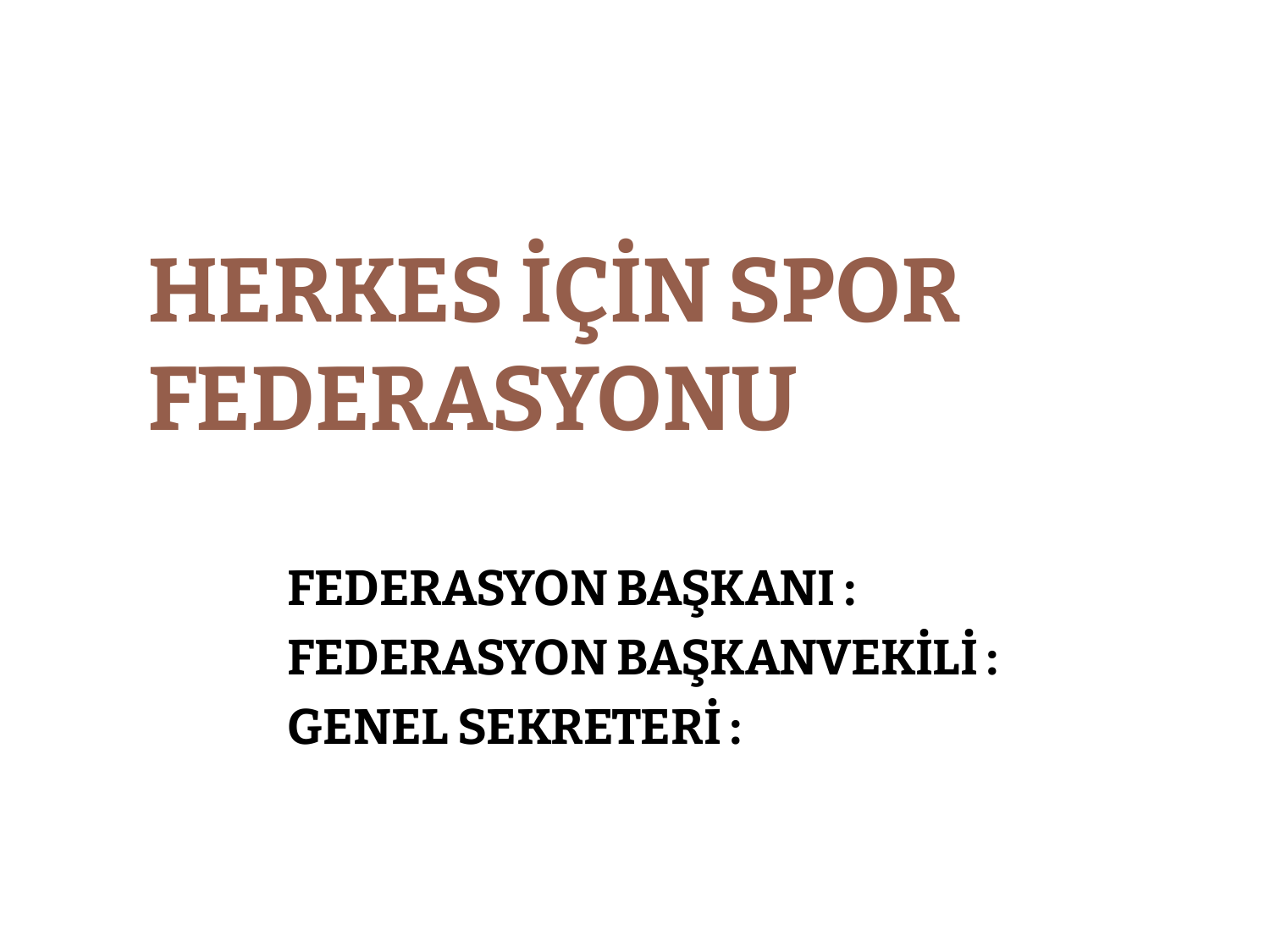

# HERKES İÇİN SPOR FEDERASYONU
FEDERASYON BAŞKANI :
FEDERASYON BAŞKANVEKİLİ :
GENEL SEKRETERİ :